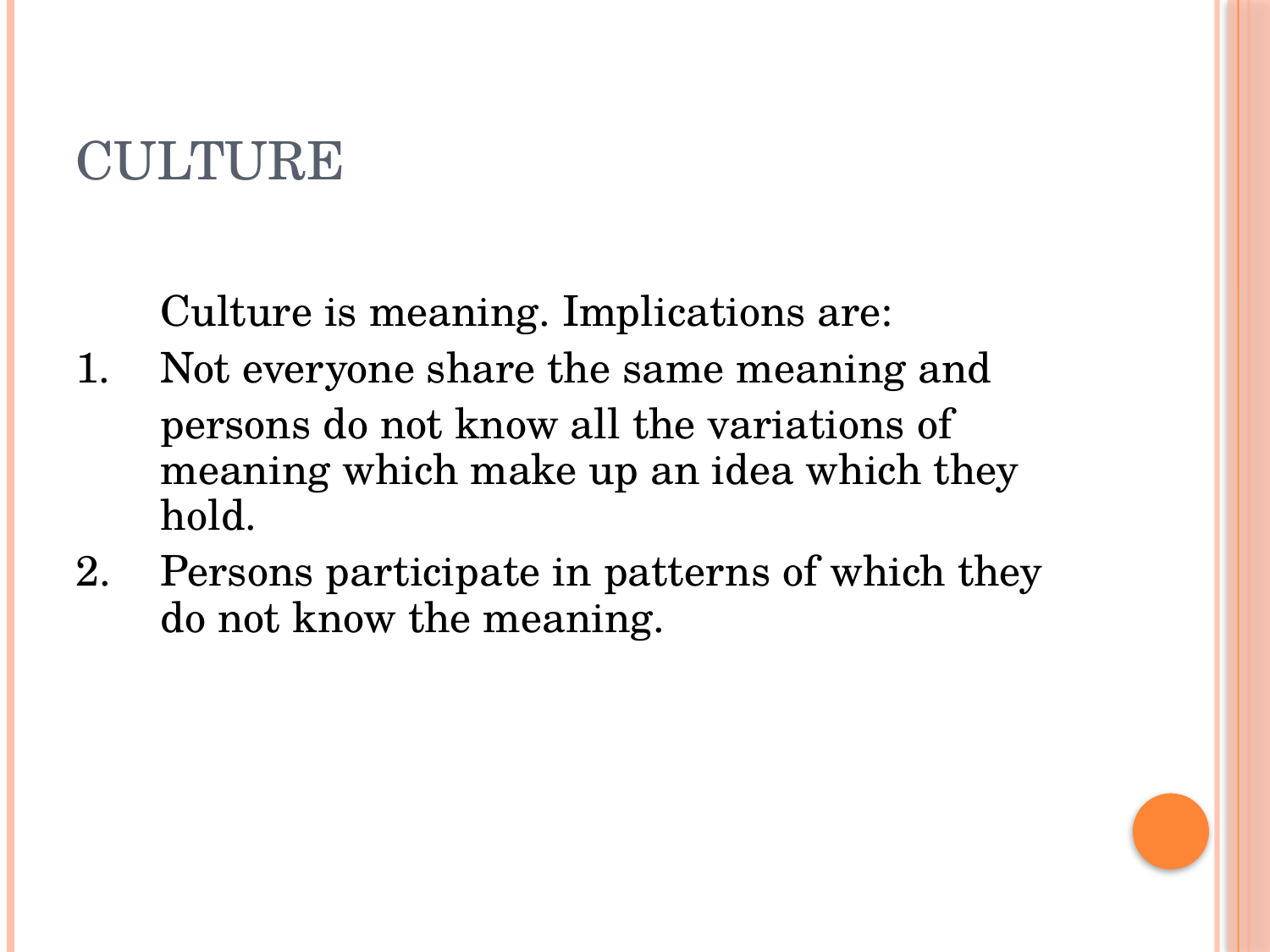

# Culture

	Culture is meaning. Implications are:
1.	Not everyone share the same meaning and
	persons do not know all the variations of meaning which make up an idea which they hold.
2.	Persons participate in patterns of which they do not know the meaning.